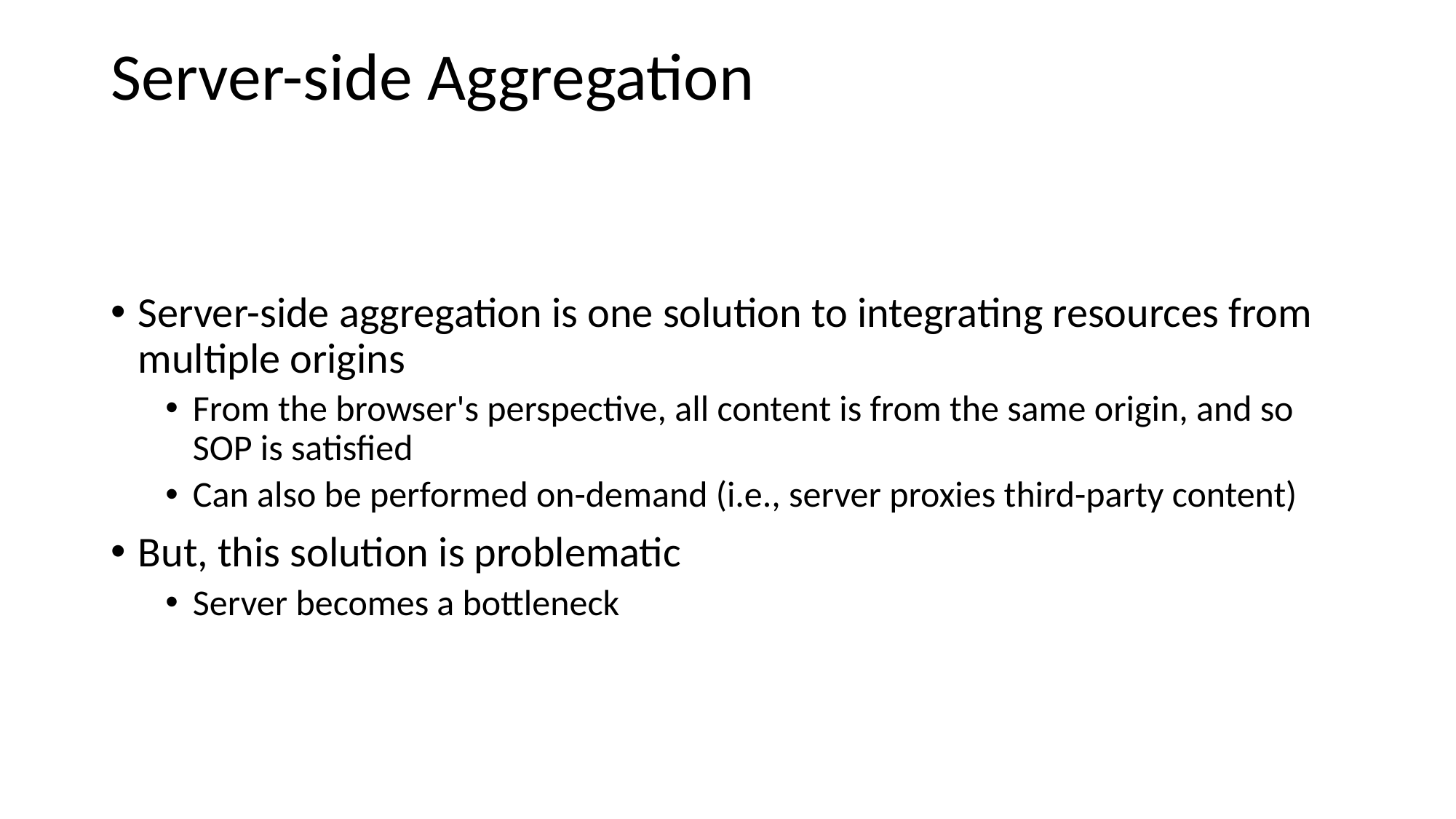

# Server-side Aggregation
Server-side aggregation is one solution to integrating resources from multiple origins
From the browser's perspective, all content is from the same origin, and so SOP is satisfied
Can also be performed on-demand (i.e., server proxies third-party content)
But, this solution is problematic
Server becomes a bottleneck